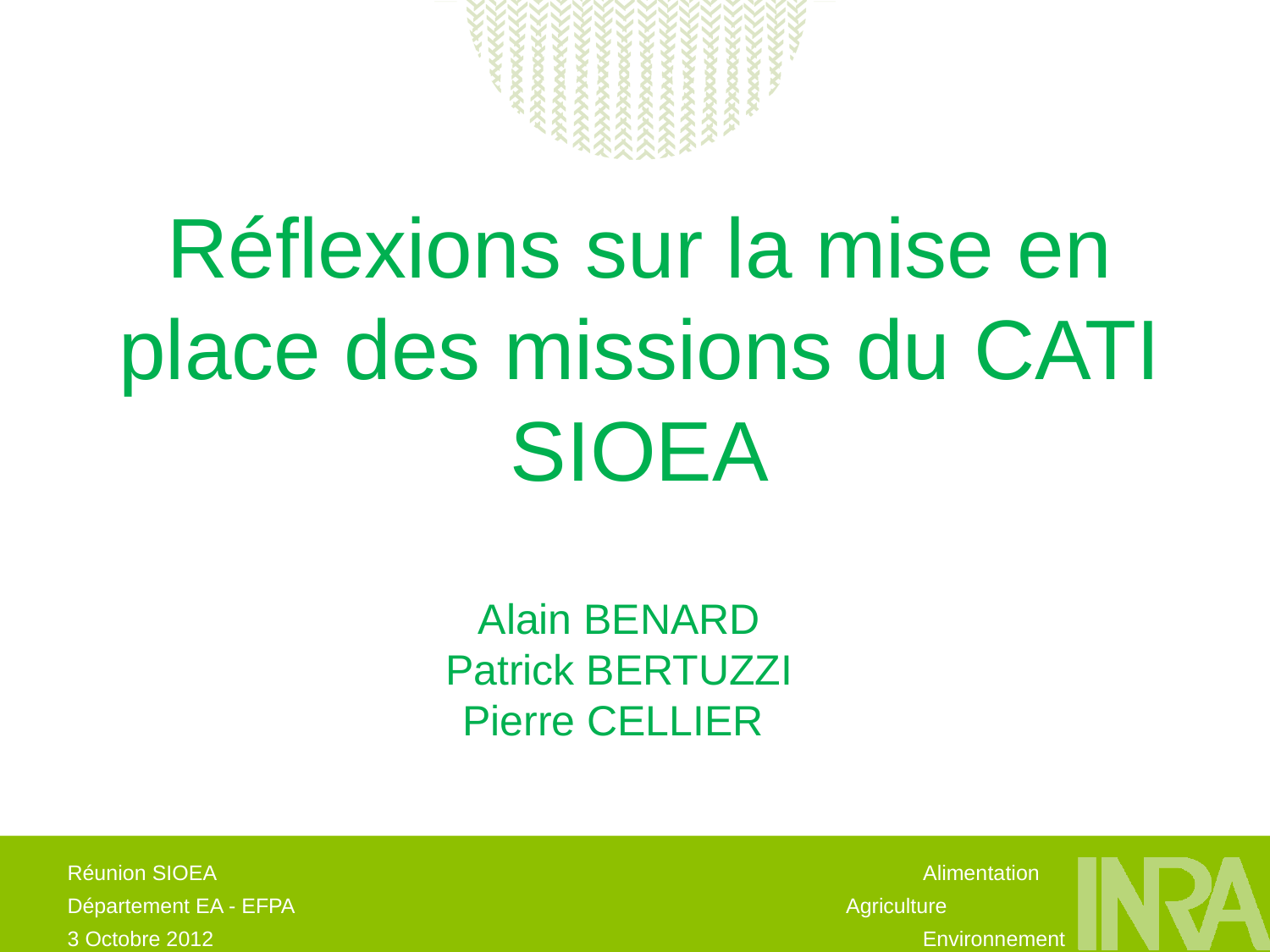

# Réflexions sur la mise en place des missions du CATI SIOEA
Alain BENARD
Patrick BERTUZZI
Pierre CELLIER